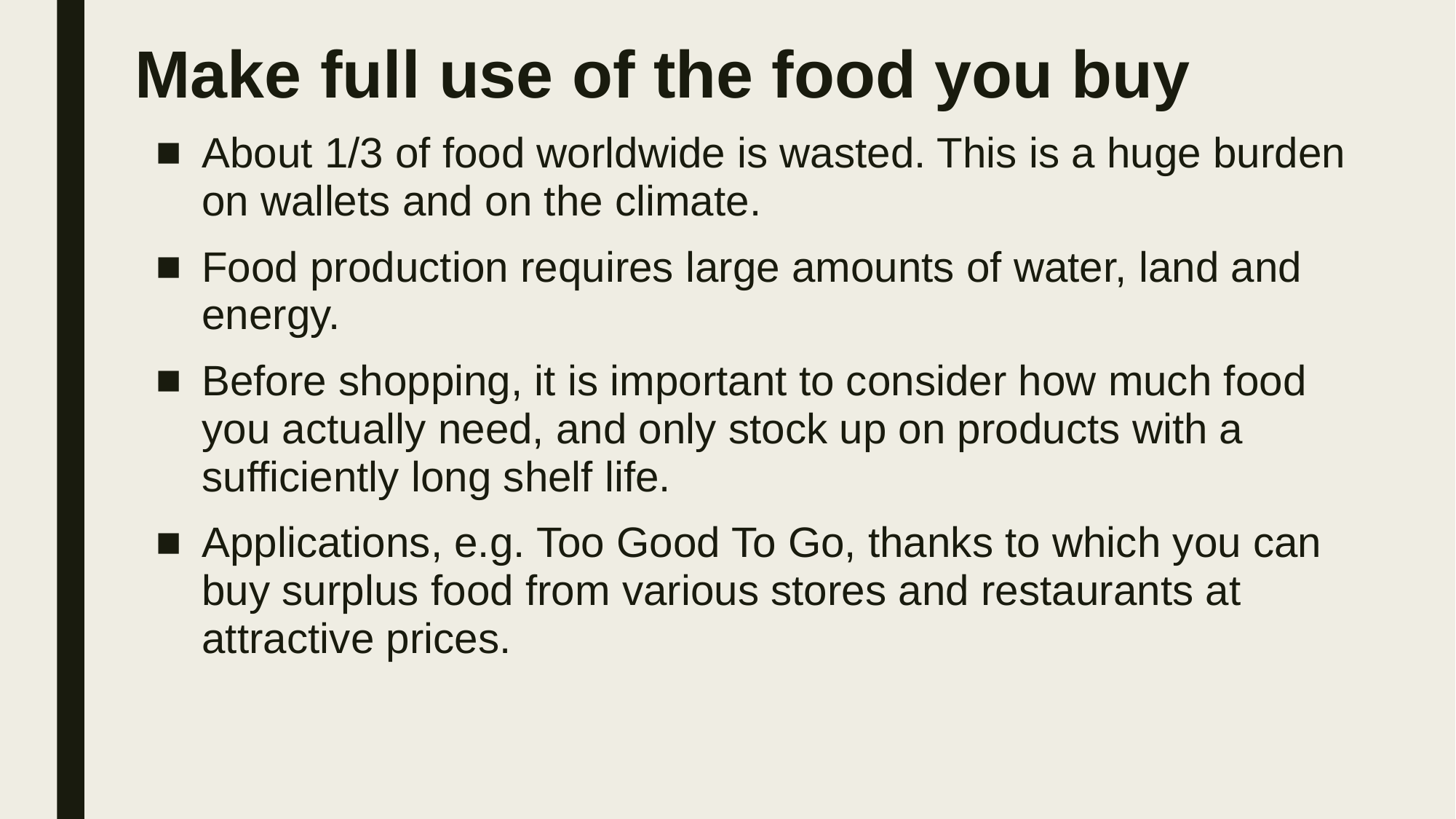

# Make full use of the food you buy
About 1/3 of food worldwide is wasted. This is a huge burden on wallets and on the climate.
Food production requires large amounts of water, land and energy.
Before shopping, it is important to consider how much food you actually need, and only stock up on products with a sufficiently long shelf life.
Applications, e.g. Too Good To Go, thanks to which you can buy surplus food from various stores and restaurants at attractive prices.